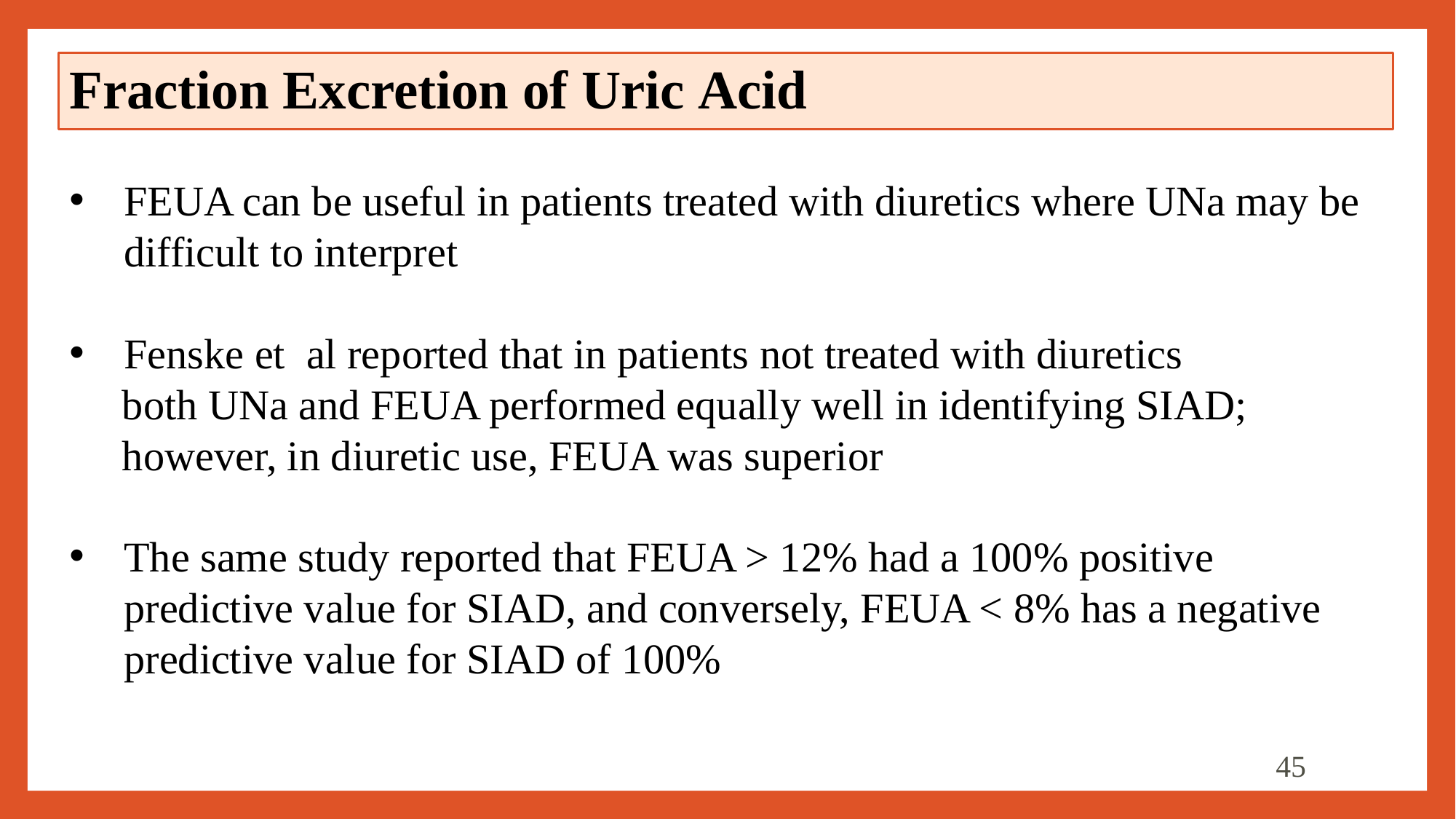

# Fraction Excretion of Uric Acid
FEUA can be useful in patients treated with diuretics where UNa may be difficult to interpret

Fenske et  al reported that in patients not treated with diuretics
     both UNa and FEUA performed equally well in identifying SIAD;
     however, in diuretic use, FEUA was superior

The same study reported that FEUA > 12% had a 100% positive predictive value for SIAD, and conversely, FEUA < 8% has a negative predictive value for SIAD of 100%

45